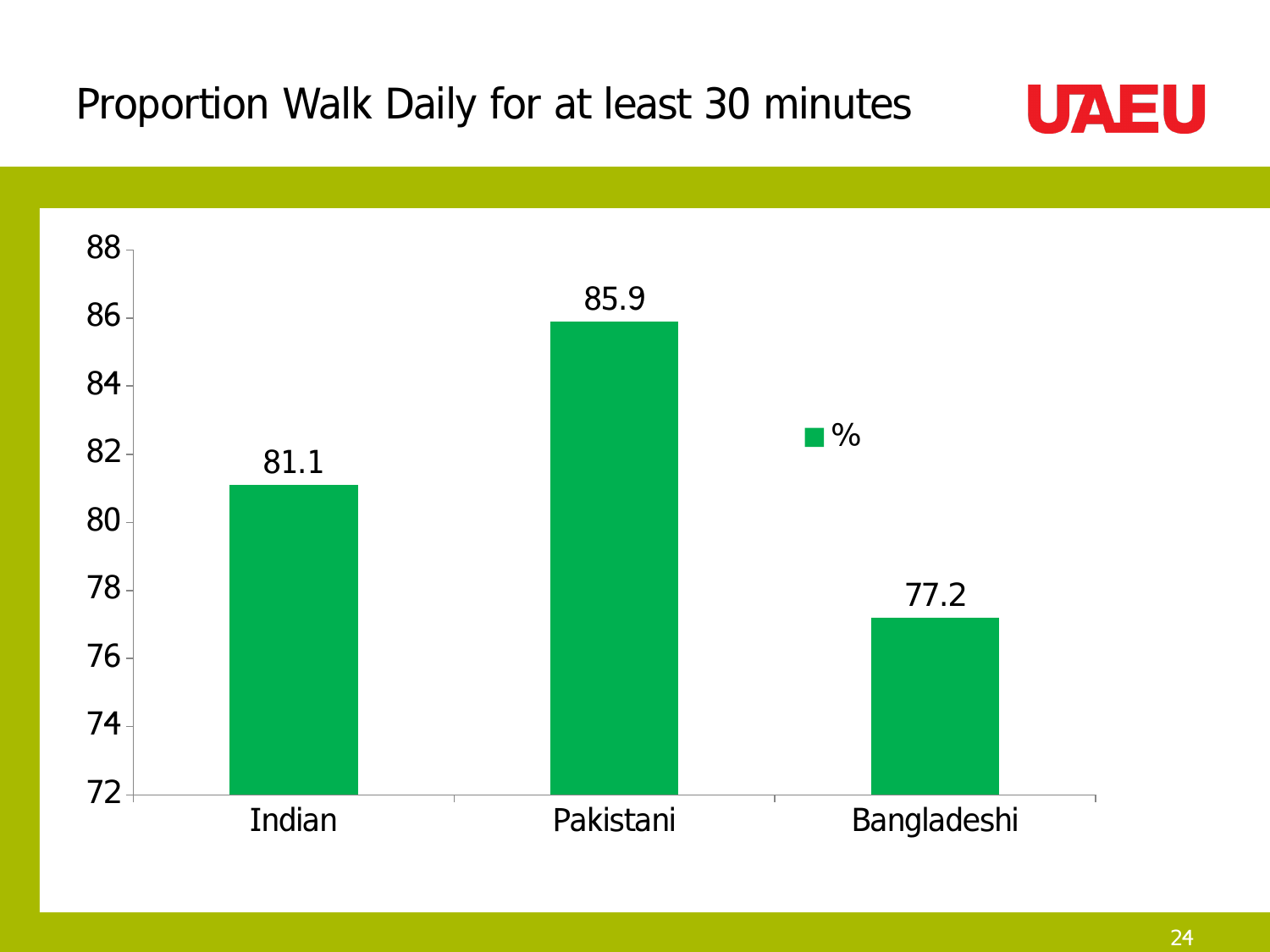

# Proportion Walk Daily for at least 30 minutes

### Chart

| Category | % |
|---|---|
| Indian | 81.1 |
| Pakistani | 85.9 |
| Bangladeshi | 77.2 |
24